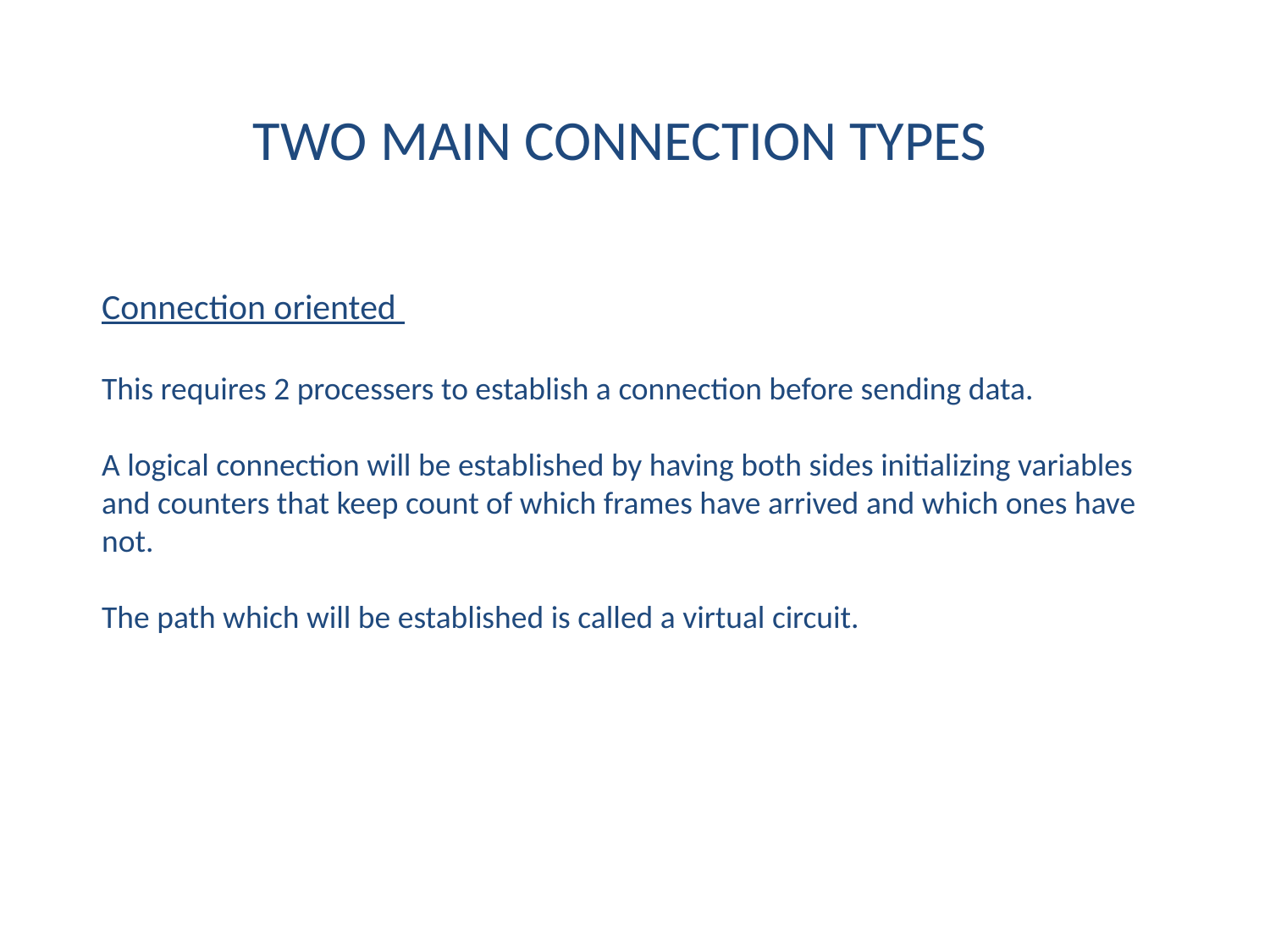

TWO MAIN CONNECTION TYPES
Connection oriented

This requires 2 processers to establish a connection before sending data.

A logical connection will be established by having both sides initializing variables and counters that keep count of which frames have arrived and which ones have not.

The path which will be established is called a virtual circuit.